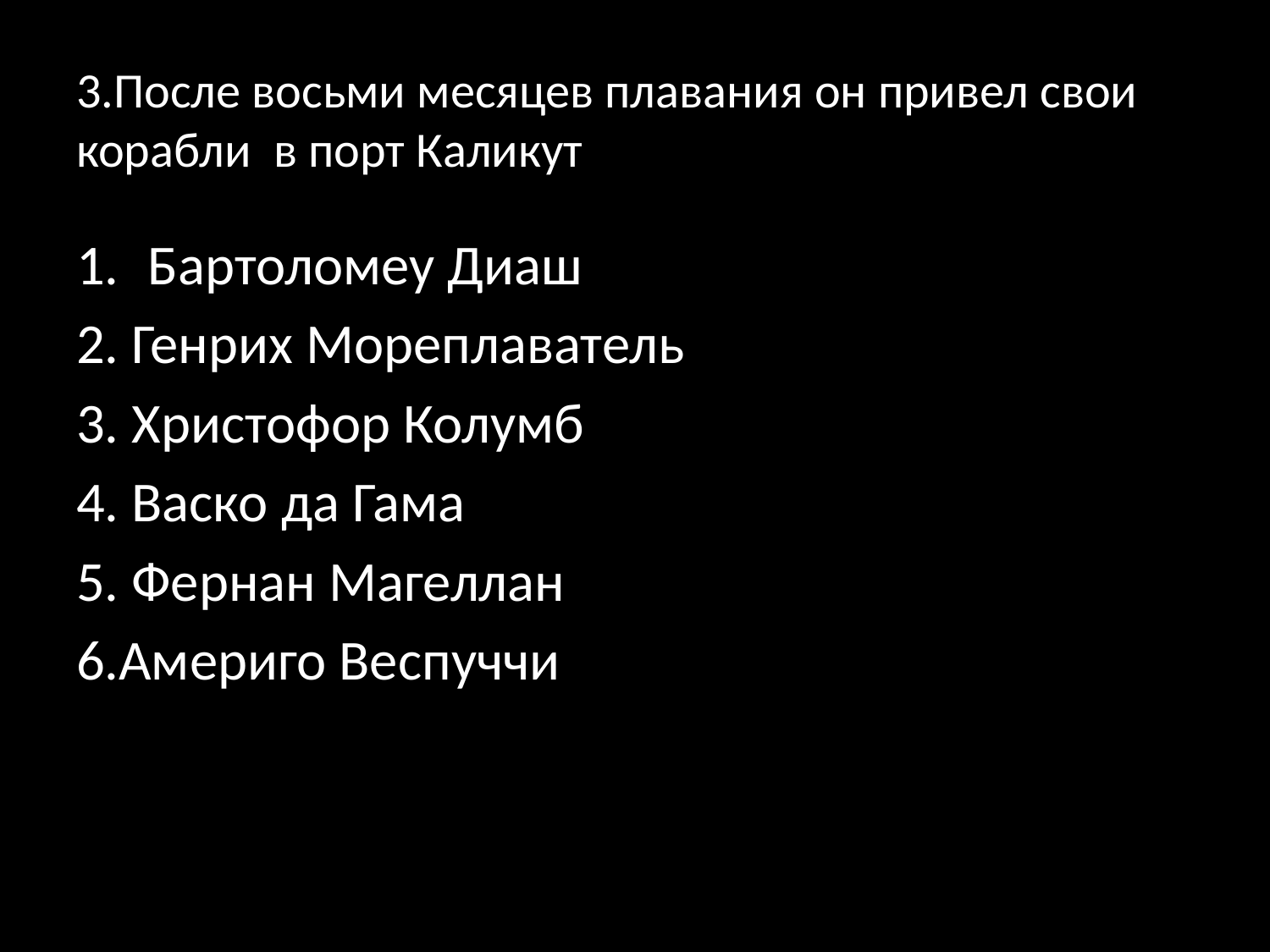

# 3.После восьми месяцев плавания он привел свои корабли  в порт Каликут
Бартоломеу Диаш
2. Генрих Мореплаватель
3. Христофор Колумб
4. Васко да Гама
5. Фернан Магеллан
6.Америго Веспуччи